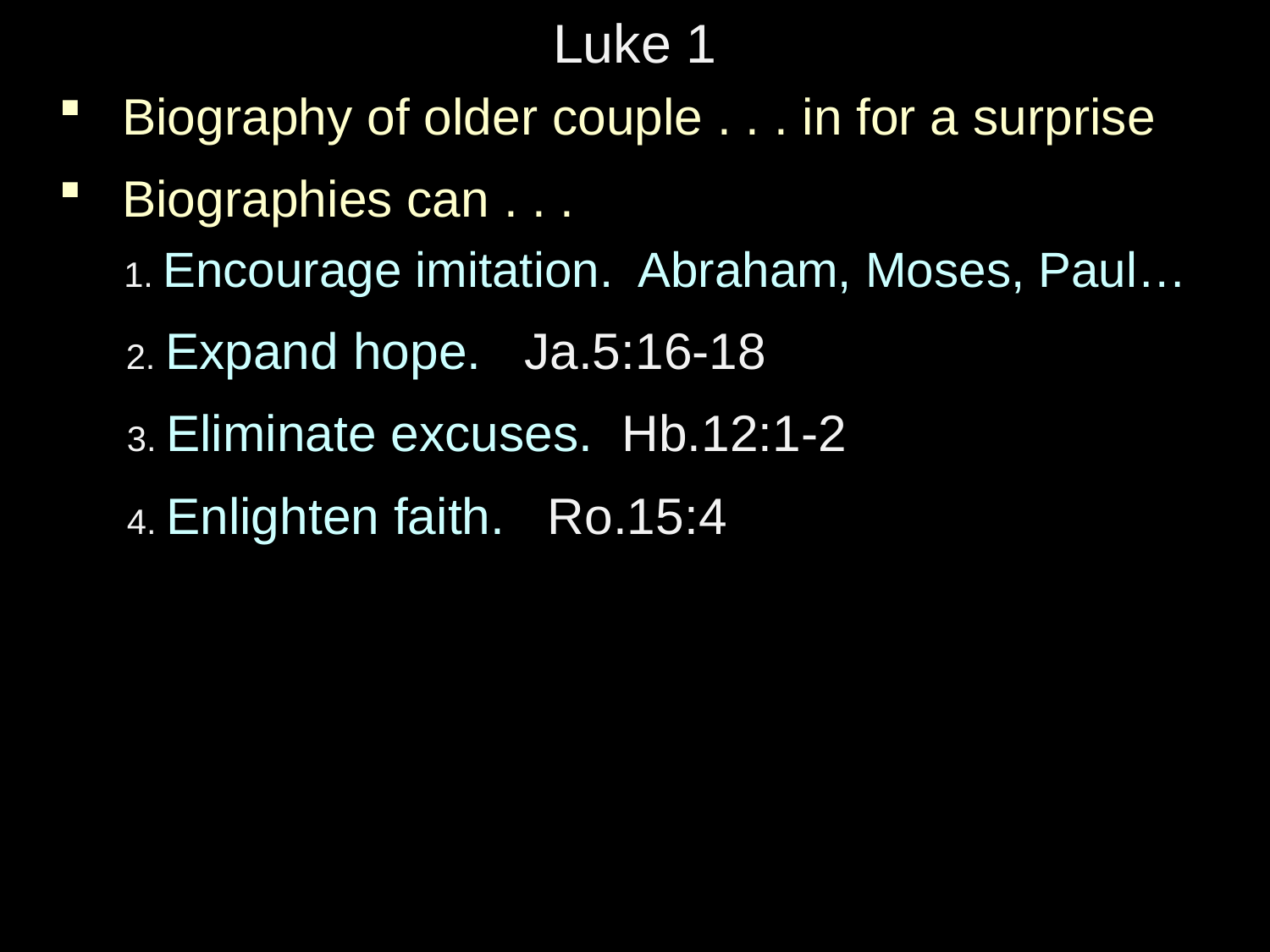

# Luke 1
Biography of older couple . . . in for a surprise
Biographies can . . .
 1. Encourage imitation.  Abraham, Moses, Paul…
 2. Expand hope.   Ja.5:16-18
 3. Eliminate excuses.  Hb.12:1-2
 4. Enlighten faith.   Ro.15:4